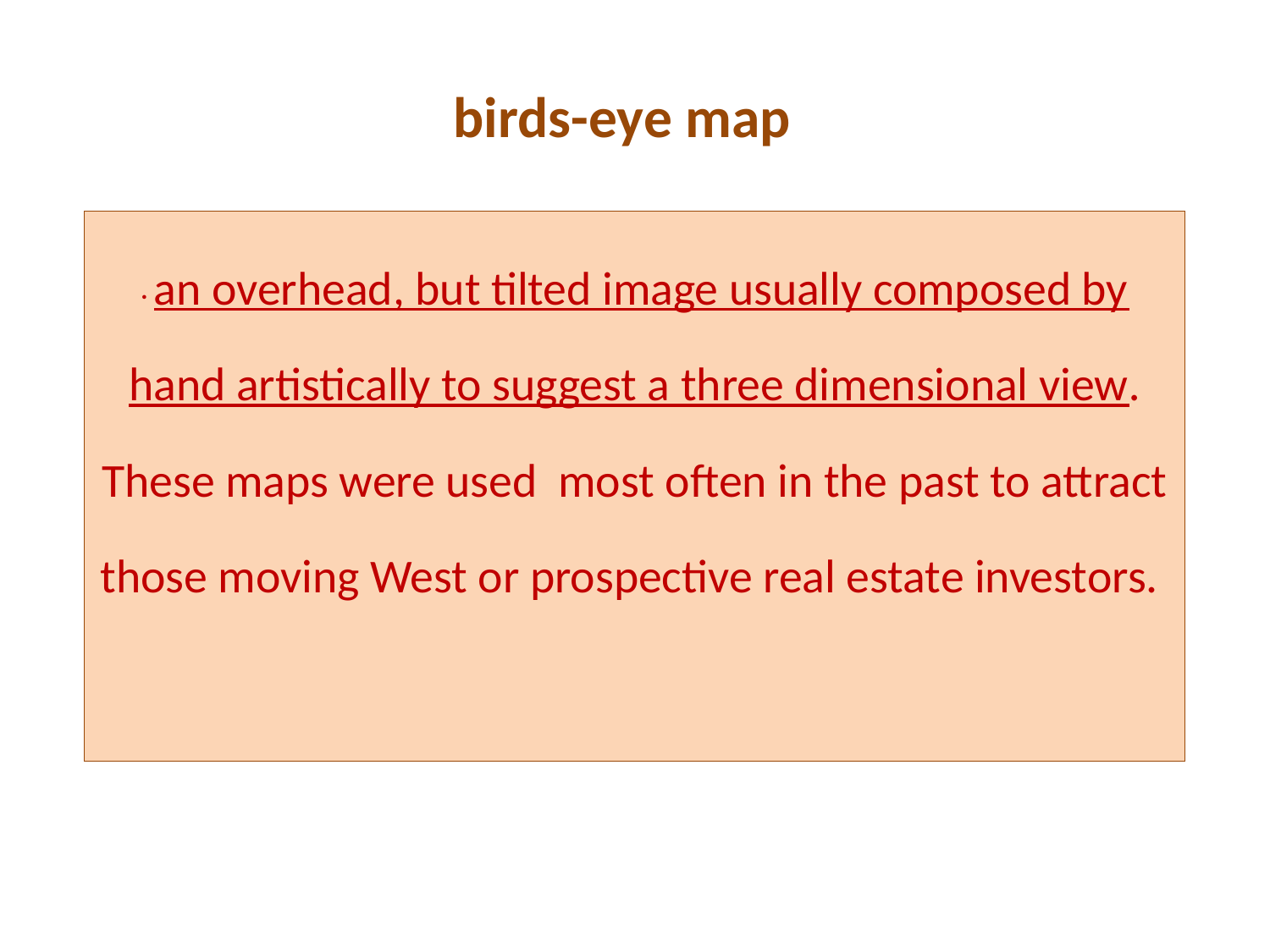

# birds-eye map
· an overhead, but tilted image usually composed by hand artistically to suggest a three dimensional view. These maps were used  most often in the past to attract those moving West or prospective real estate investors.